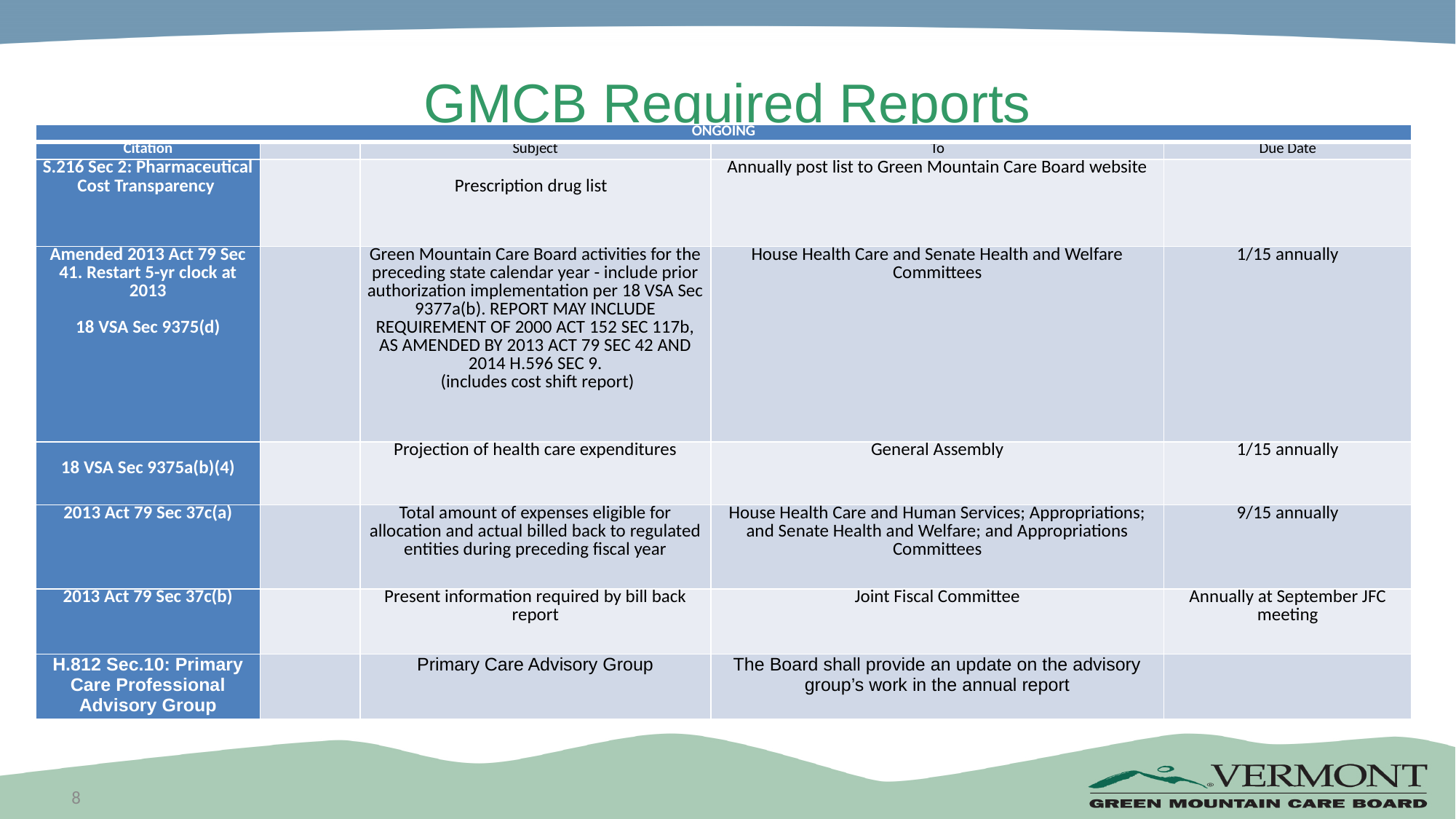

# GMCB Required Reports
| ONGOING |  |  |  |  |
| --- | --- | --- | --- | --- |
| Citation |  | Subject | To | Due Date |
| S.216 Sec 2: Pharmaceutical Cost Transparency |  | Prescription drug list | Annually post list to Green Mountain Care Board website |  |
| Amended 2013 Act 79 Sec 41. Restart 5-yr clock at 2013   18 VSA Sec 9375(d) |  | Green Mountain Care Board activities for the preceding state calendar year - include prior authorization implementation per 18 VSA Sec 9377a(b). REPORT MAY INCLUDE REQUIREMENT OF 2000 ACT 152 SEC 117b, AS AMENDED BY 2013 ACT 79 SEC 42 AND 2014 H.596 SEC 9.  (includes cost shift report) | House Health Care and Senate Health and Welfare Committees | 1/15 annually |
| 18 VSA Sec 9375a(b)(4) |  | Projection of health care expenditures | General Assembly | 1/15 annually |
| 2013 Act 79 Sec 37c(a) |  | Total amount of expenses eligible for allocation and actual billed back to regulated entities during preceding fiscal year | House Health Care and Human Services; Appropriations; and Senate Health and Welfare; and Appropriations Committees | 9/15 annually |
| 2013 Act 79 Sec 37c(b) |  | Present information required by bill back report | Joint Fiscal Committee | Annually at September JFC meeting |
| H.812 Sec.10: Primary Care Professional Advisory Group |  | Primary Care Advisory Group | The Board shall provide an update on the advisory group’s work in the annual report |  |
8